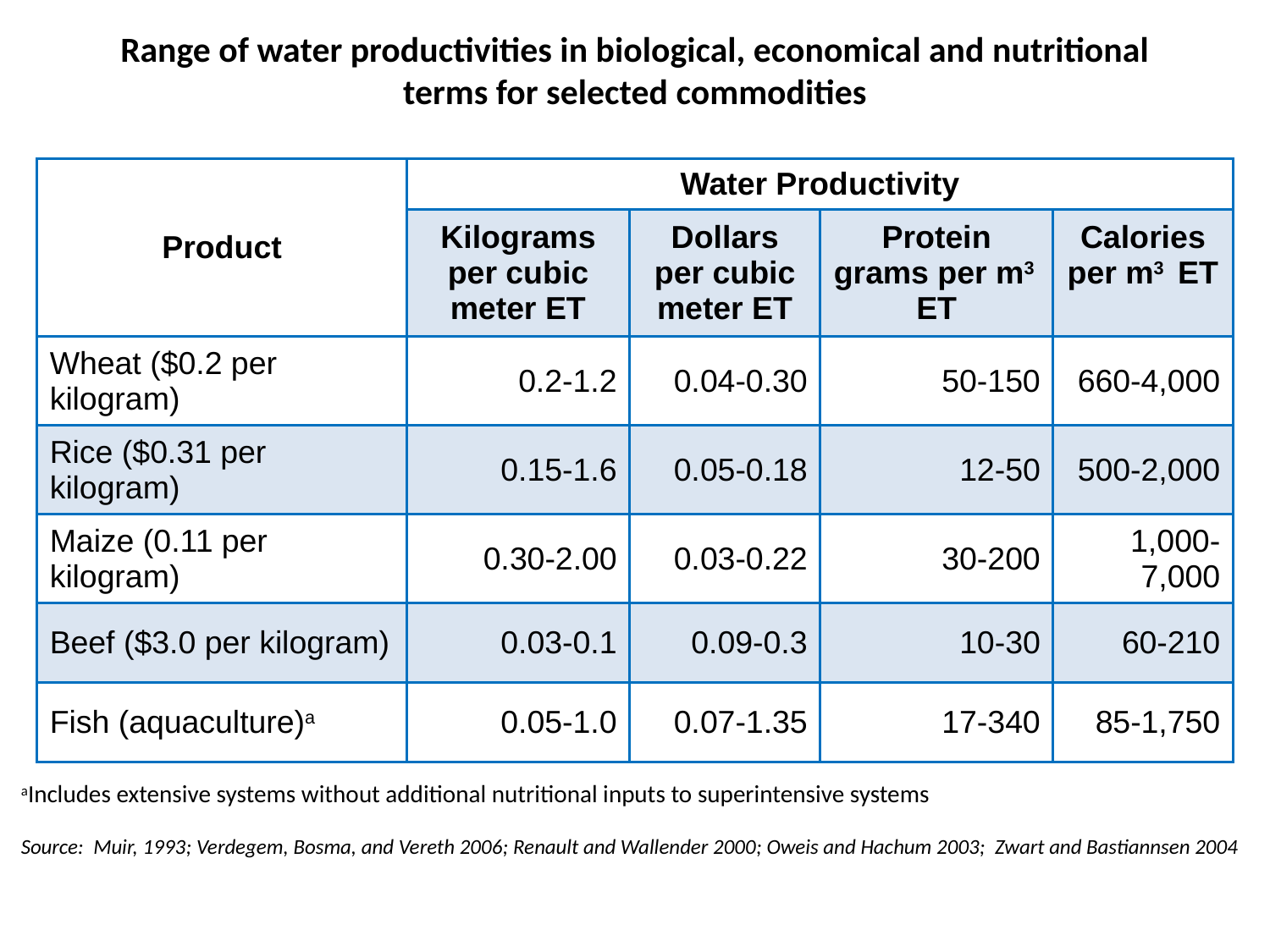

Range of water productivities in biological, economical and nutritional terms for selected commodities
| Product | Water Productivity |  |  |  |
| --- | --- | --- | --- | --- |
|  | Kilograms per cubic meter ET | Dollars per cubic meter ET | Protein grams per m3 ET | Calories per m3 ET |
| Wheat ($0.2 per kilogram) | 0.2-1.2 | 0.04-0.30 | 50-150 | 660-4,000 |
| Rice ($0.31 per kilogram) | 0.15-1.6 | 0.05-0.18 | 12-50 | 500-2,000 |
| Maize (0.11 per kilogram) | 0.30-2.00 | 0.03-0.22 | 30-200 | 1,000-7,000 |
| Beef ($3.0 per kilogram) | 0.03-0.1 | 0.09-0.3 | 10-30 | 60-210 |
| Fish (aquaculture)a | 0.05-1.0 | 0.07-1.35 | 17-340 | 85-1,750 |
aIncludes extensive systems without additional nutritional inputs to superintensive systems

Source:  Muir, 1993; Verdegem, Bosma, and Vereth 2006; Renault and Wallender 2000; Oweis and Hachum 2003;  Zwart and Bastiannsen 2004